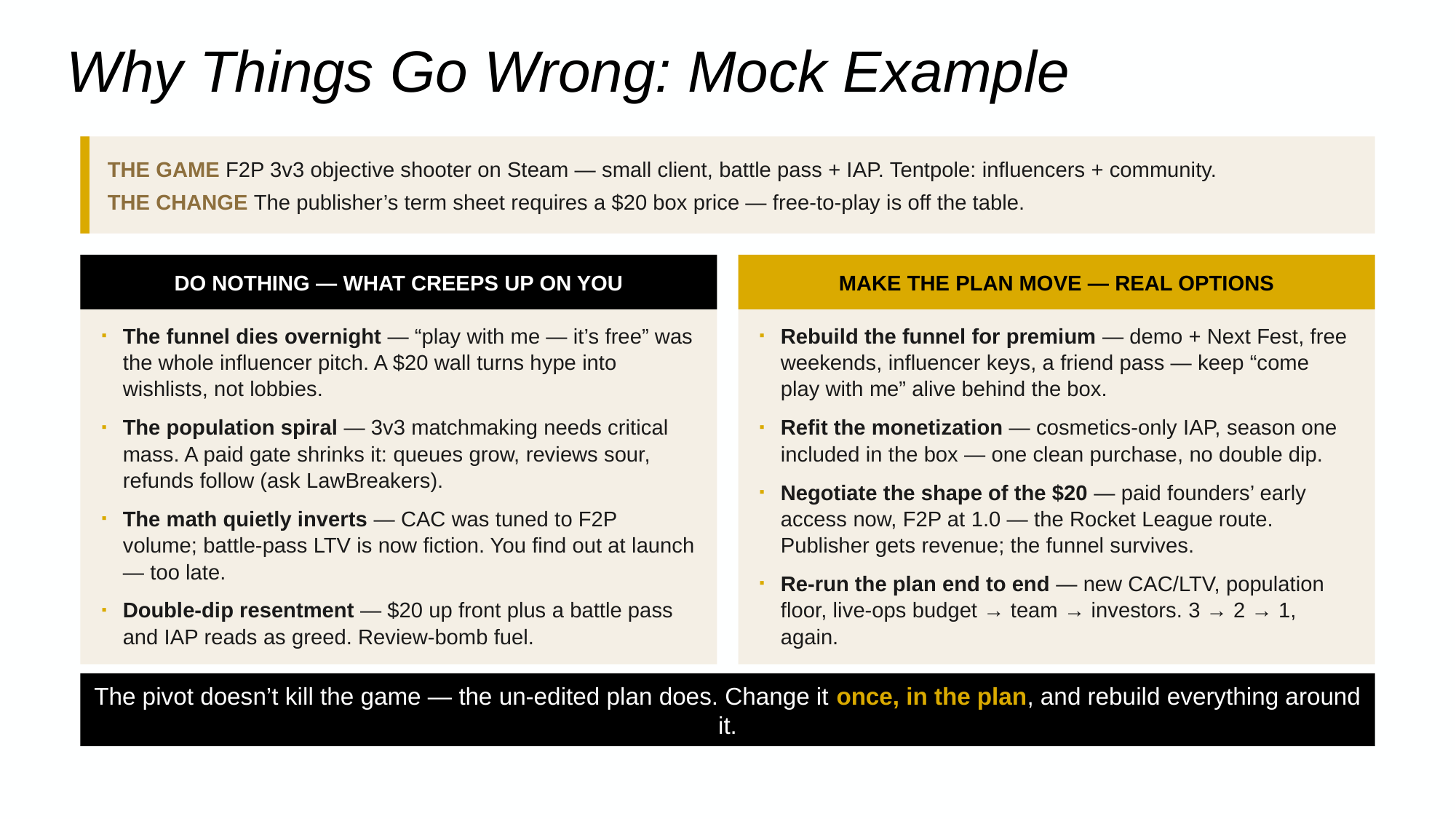

# Why Things Go Wrong: Mock Example

THE GAME F2P 3v3 objective shooter on Steam — small client, battle pass + IAP. Tentpole: influencers + community.
THE CHANGE The publisher’s term sheet requires a $20 box price — free-to-play is off the table.

DO NOTHING — WHAT CREEPS UP ON YOU

MAKE THE PLAN MOVE — REAL OPTIONS
The funnel dies overnight — “play with me — it’s free” was the whole influencer pitch. A $20 wall turns hype into wishlists, not lobbies.
The population spiral — 3v3 matchmaking needs critical mass. A paid gate shrinks it: queues grow, reviews sour, refunds follow (ask LawBreakers).
The math quietly inverts — CAC was tuned to F2P volume; battle-pass LTV is now fiction. You find out at launch — too late.
Double-dip resentment — $20 up front plus a battle pass and IAP reads as greed. Review-bomb fuel.
Rebuild the funnel for premium — demo + Next Fest, free weekends, influencer keys, a friend pass — keep “come play with me” alive behind the box.
Refit the monetization — cosmetics-only IAP, season one included in the box — one clean purchase, no double dip.
Negotiate the shape of the $20 — paid founders’ early access now, F2P at 1.0 — the Rocket League route. Publisher gets revenue; the funnel survives.
Re-run the plan end to end — new CAC/LTV, population floor, live-ops budget → team → investors. 3 → 2 → 1, again.
The pivot doesn’t kill the game — the un-edited plan does. Change it once, in the plan, and rebuild everything around it.